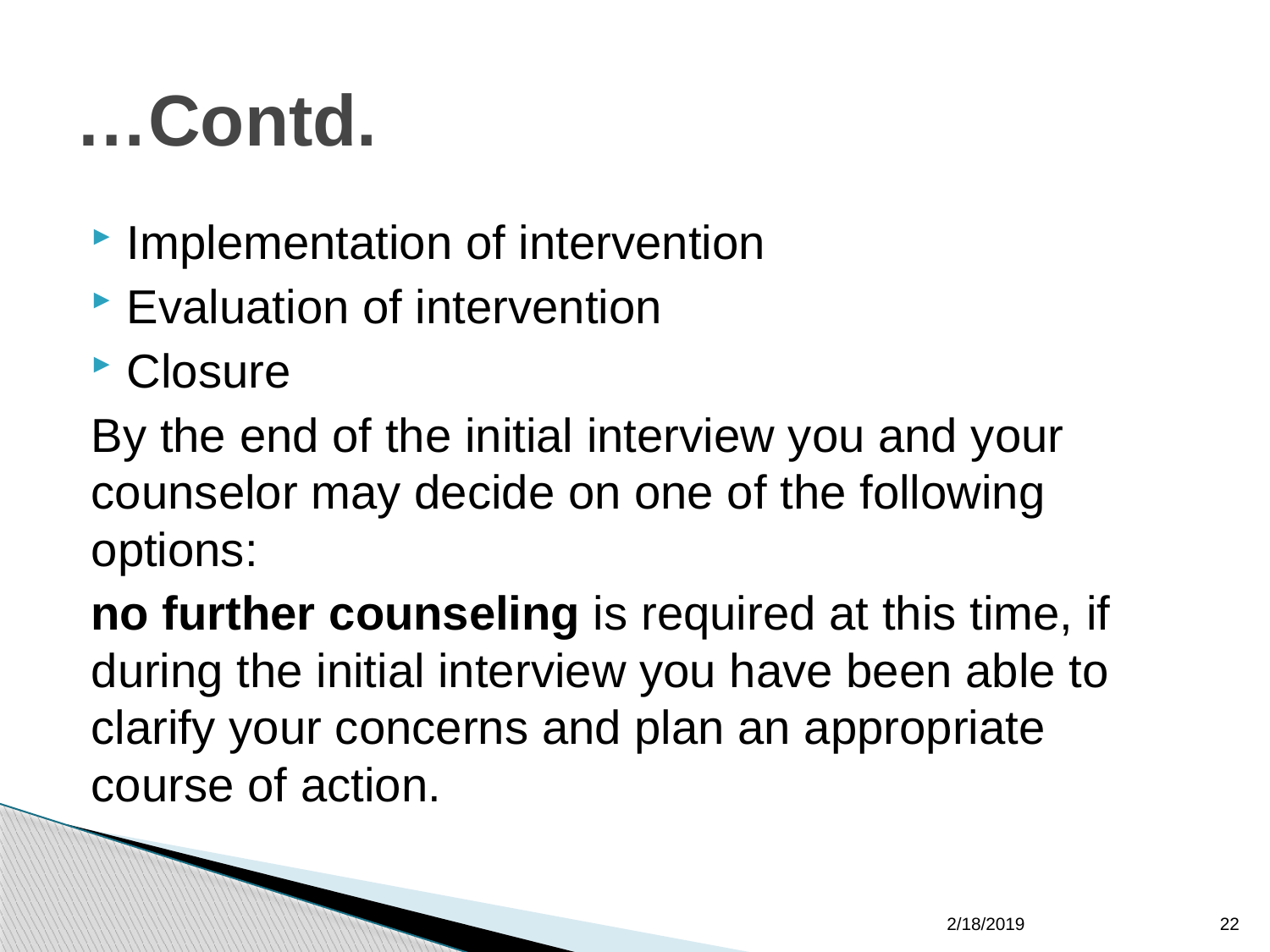

# …Contd.
Implementation of intervention
Evaluation of intervention
Closure
By the end of the initial interview you and your counselor may decide on one of the following options:
no further counseling is required at this time, if during the initial interview you have been able to clarify your concerns and plan an appropriate course of action.

2/18/2019
22